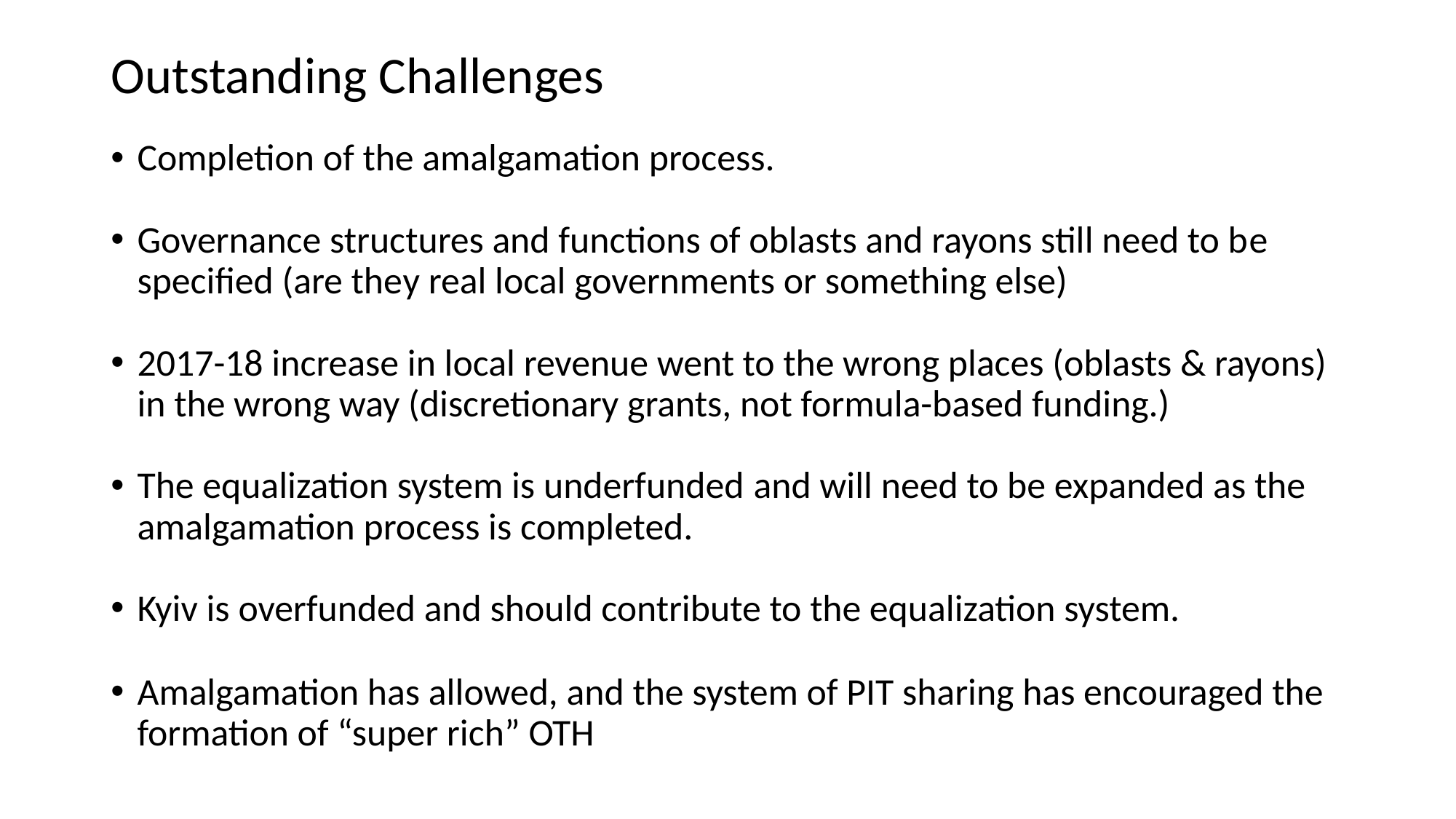

# Outstanding Challenges
Completion of the amalgamation process.

Governance structures and functions of oblasts and rayons still need to be specified (are they real local governments or something else)

2017-18 increase in local revenue went to the wrong places (oblasts & rayons) in the wrong way (discretionary grants, not formula-based funding.)

The equalization system is underfunded and will need to be expanded as the amalgamation process is completed.

Kyiv is overfunded and should contribute to the equalization system.

Amalgamation has allowed, and the system of PIT sharing has encouraged the formation of “super rich” OTH